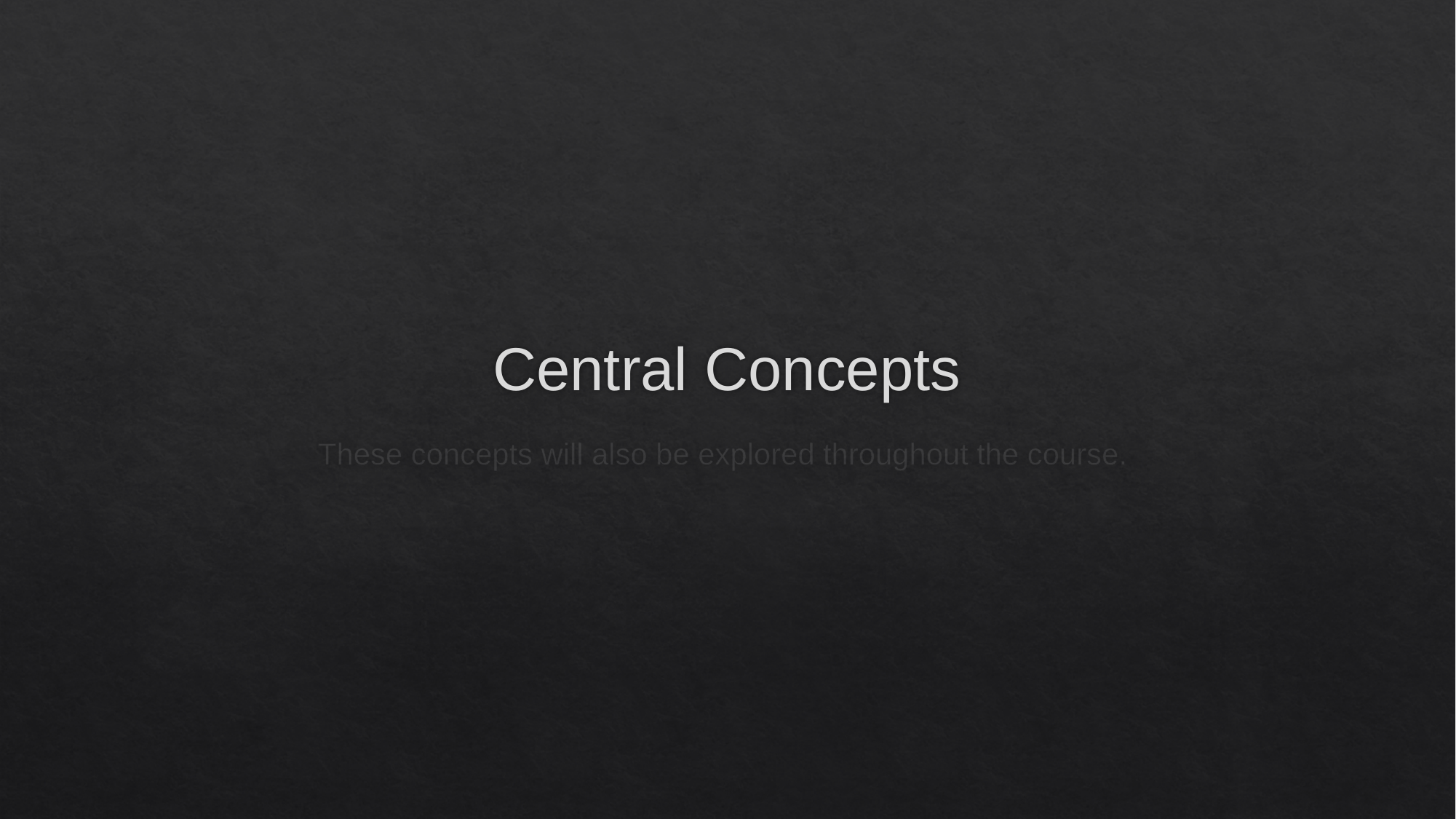

# Central Concepts
These concepts will also be explored throughout the course.